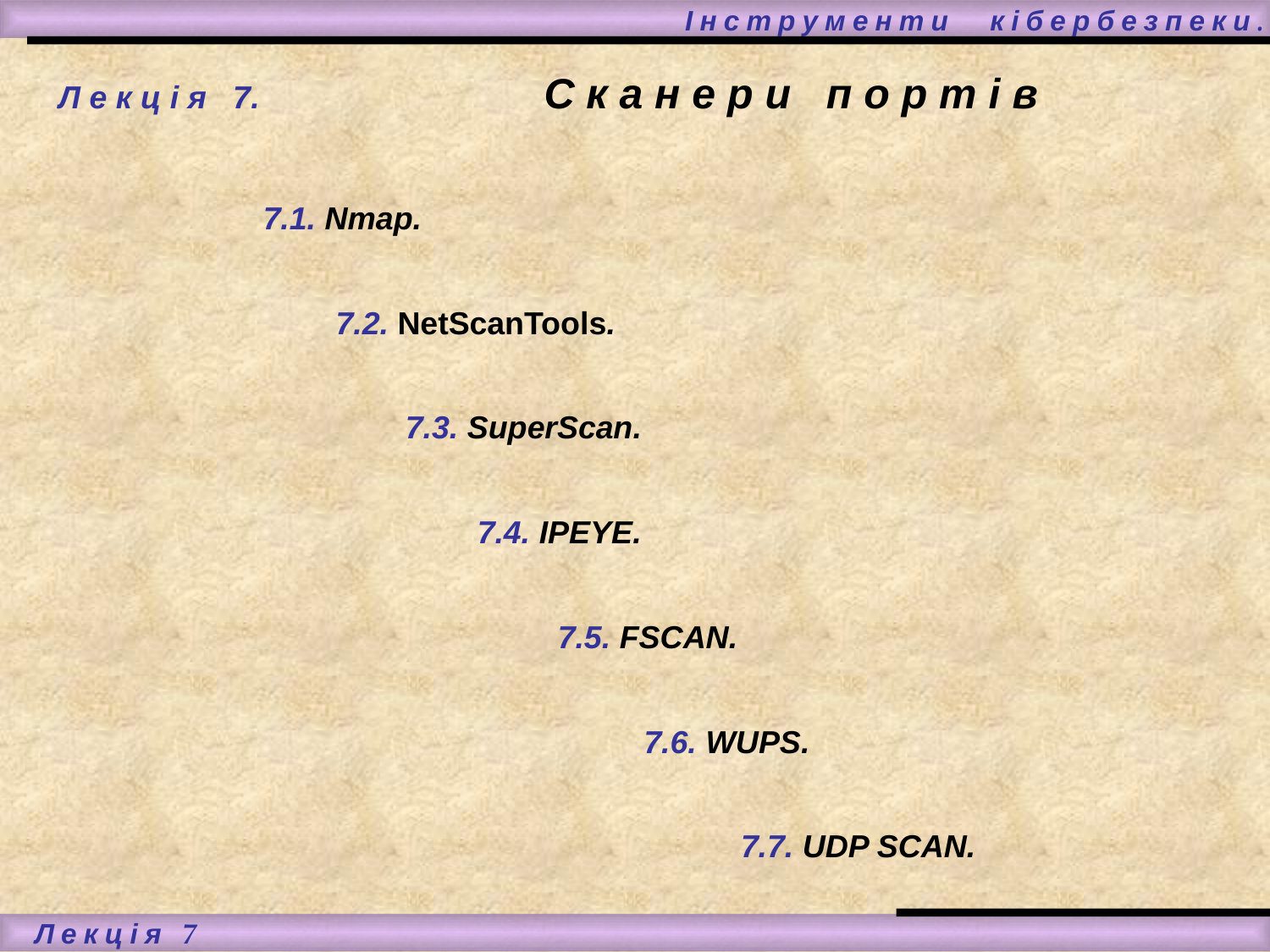

# І н с т р у м е н т и      к і б е р б е з п е к и .

Л е к ц і я   7.	                          С к а н е р и   п о р т і в
7.1. Nmap.
7.2. NetScanTools.
7.3. SuperScan.
7.4. IPEYE.
7.5. FSCAN.
7.6. WUPS.
7.7. UDP SCAN.

     Л е к ц і я   7